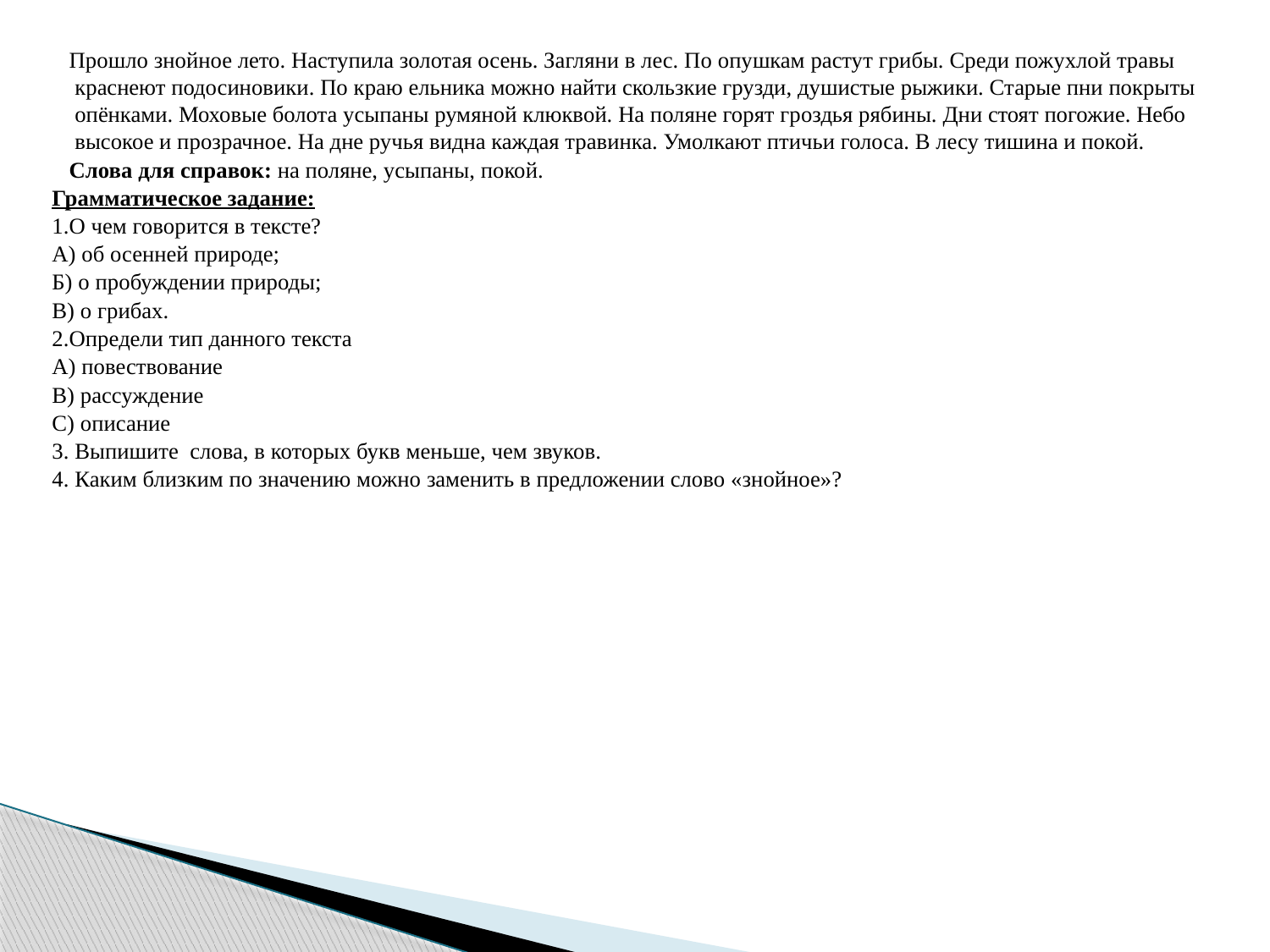

#
   Прошло знойное лето. Наступила золотая осень. Загляни в лес. По опушкам растут грибы. Среди пожухлой травы краснеют подосиновики. По краю ельника можно найти скользкие грузди, душистые рыжики. Старые пни покрыты опёнками. Моховые болота усыпаны румяной клюквой. На поляне горят гроздья рябины. Дни стоят погожие. Небо высокое и прозрачное. На дне ручья видна каждая травинка. Умолкают птичьи голоса. В лесу тишина и покой.
   Слова для справок: на поляне, усыпаны, покой.
Грамматическое задание:
1.О чем говорится в тексте?
А) об осенней природе;
Б) о пробуждении природы;
В) о грибах.
2.Определи тип данного текста
А) повествование
В) рассуждение
С) описание
3. Выпишите  слова, в которых букв меньше, чем звуков.
4. Каким близким по значению можно заменить в предложении слово «знойное»?